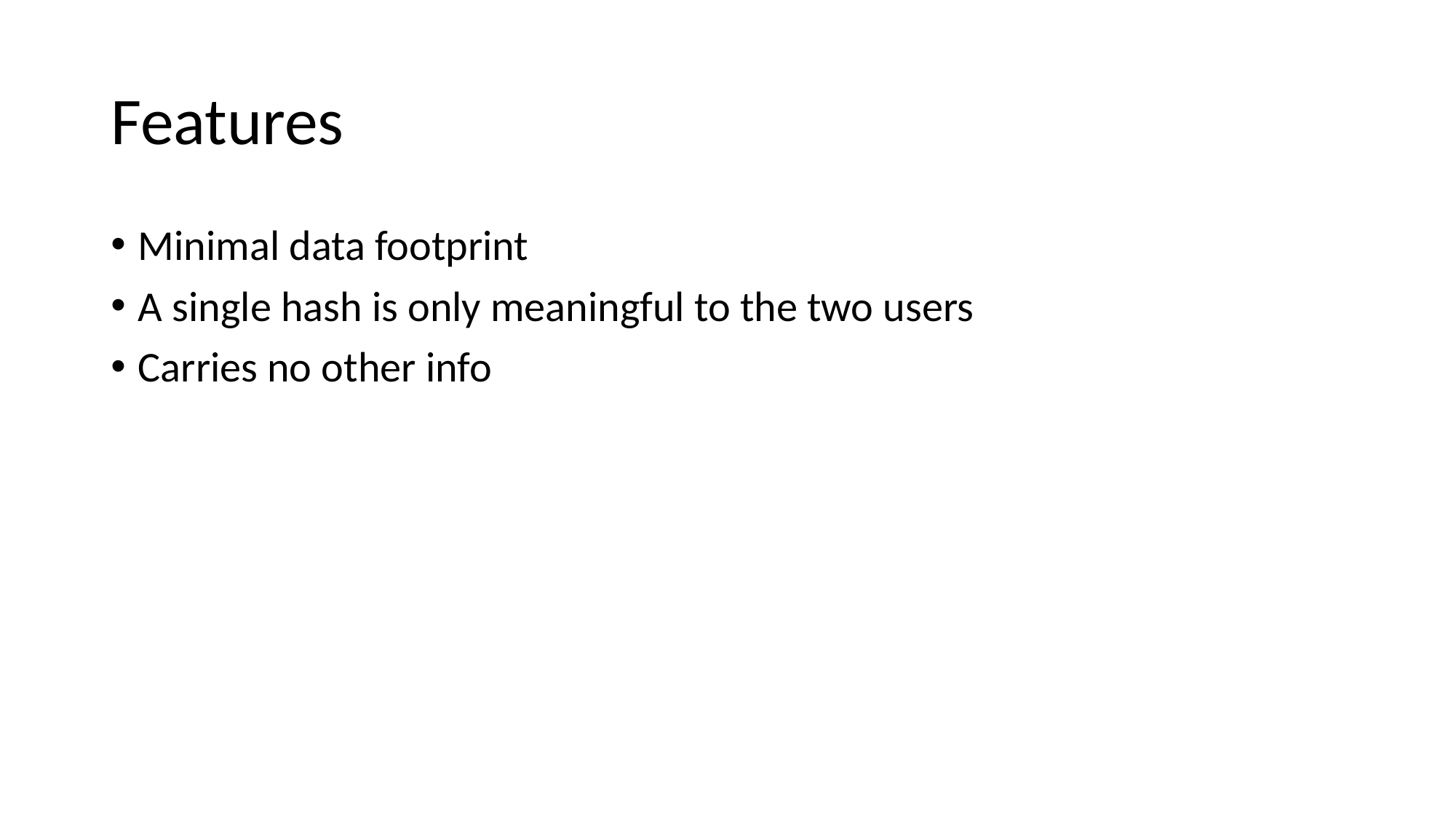

# Features
Minimal data footprint
A single hash is only meaningful to the two users
Carries no other info